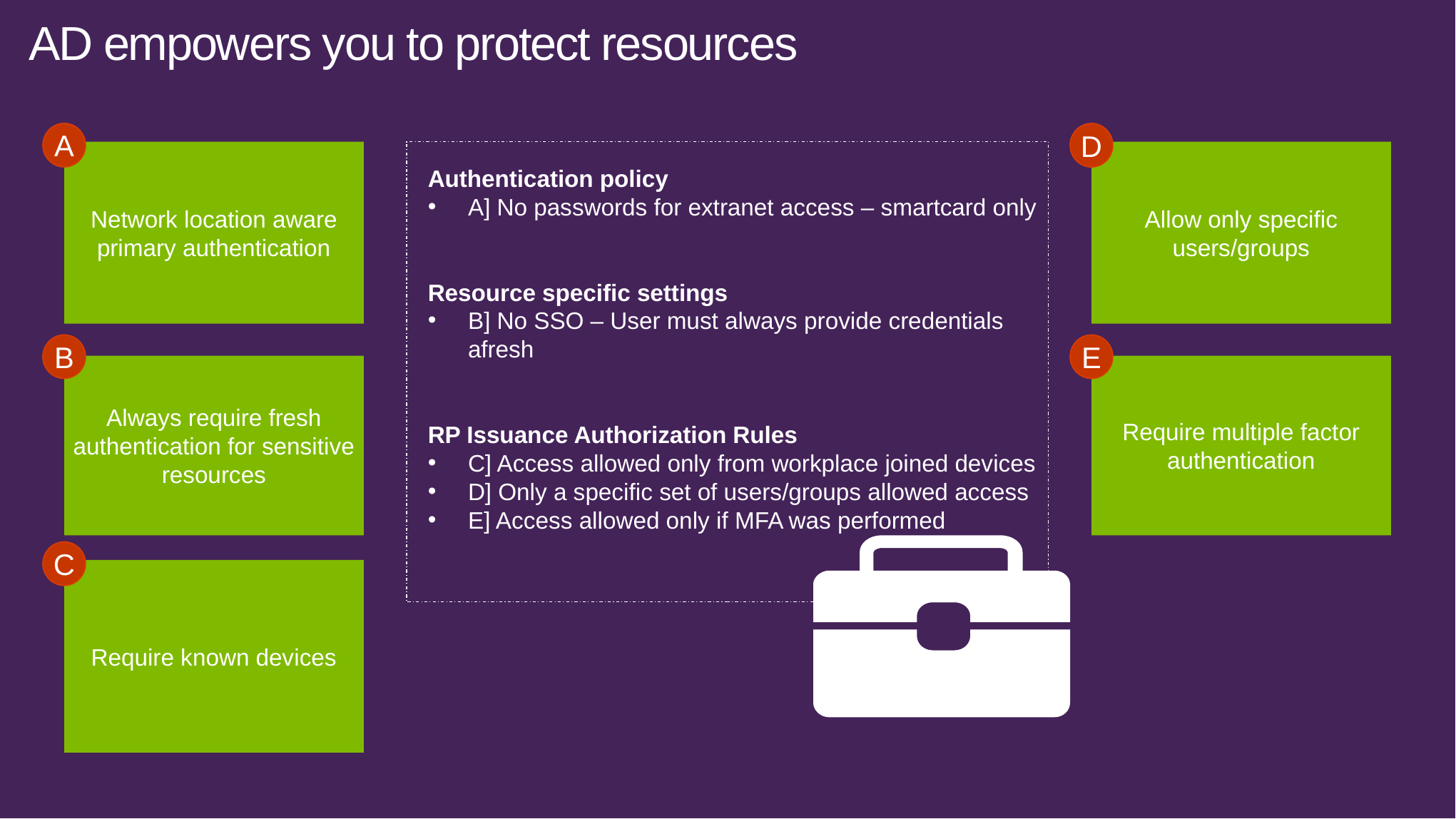

AD empowers you to protect resources
A
D

Authentication policy
A] No passwords for extranet access – smartcard only

Resource specific settings
B] No SSO – User must always provide credentials afresh

RP Issuance Authorization Rules
C] Access allowed only from workplace joined devices
D] Only a specific set of users/groups allowed access
E] Access allowed only if MFA was performed

Allow only specific users/groups
Network location aware primary authentication
B
E
Require multiple factor authentication
Always require fresh authentication for sensitive resources
C
Require known devices